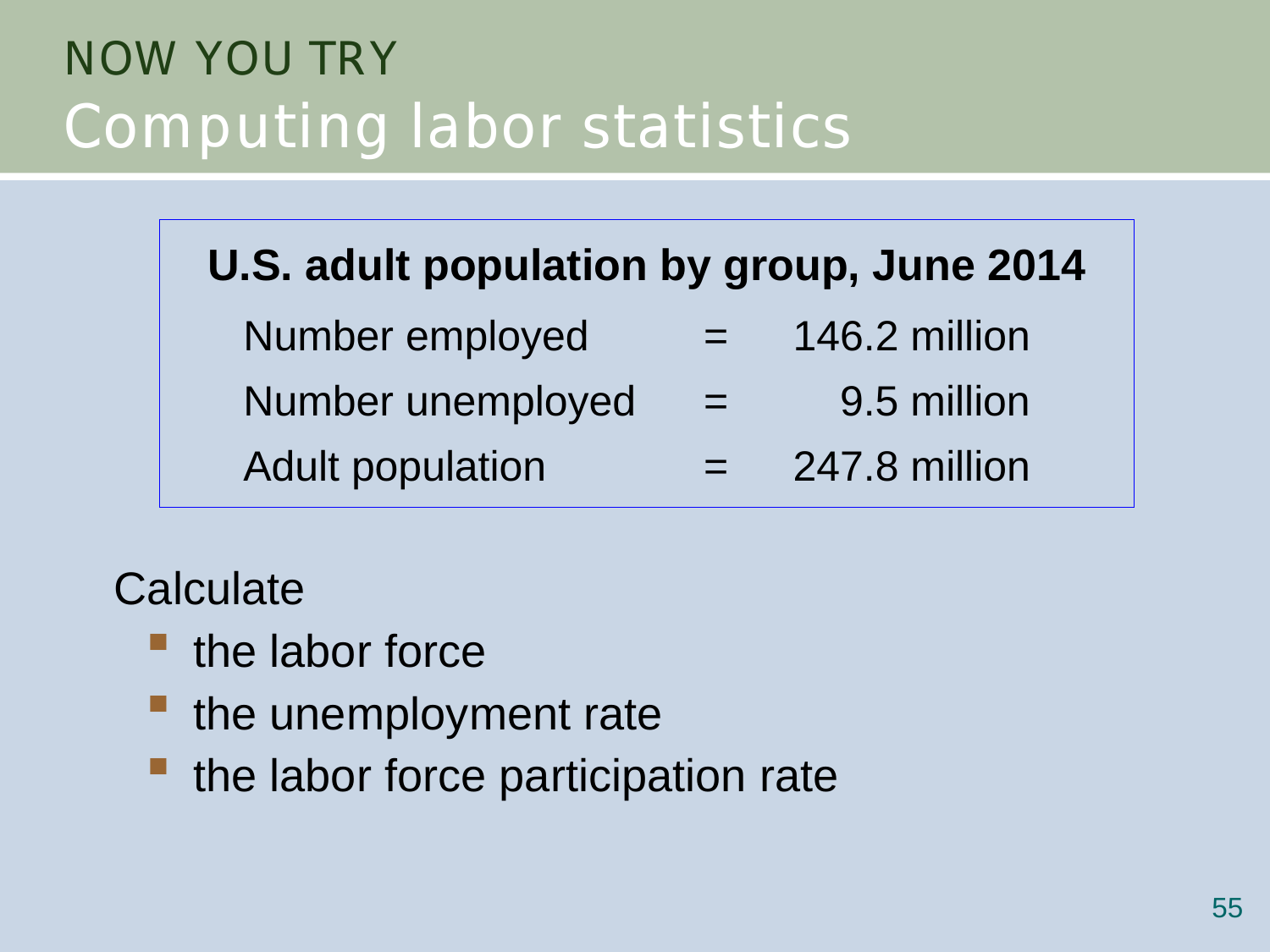

# NOW YOU TRY Computing labor statistics

U.S. adult population by group, June 2014
	Number employed 	= 	146.2 million
	Number unemployed 	= 	9.5 million
	Adult population 	= 	247.8 million
Calculate
the labor force
the unemployment rate
the labor force participation rate
55